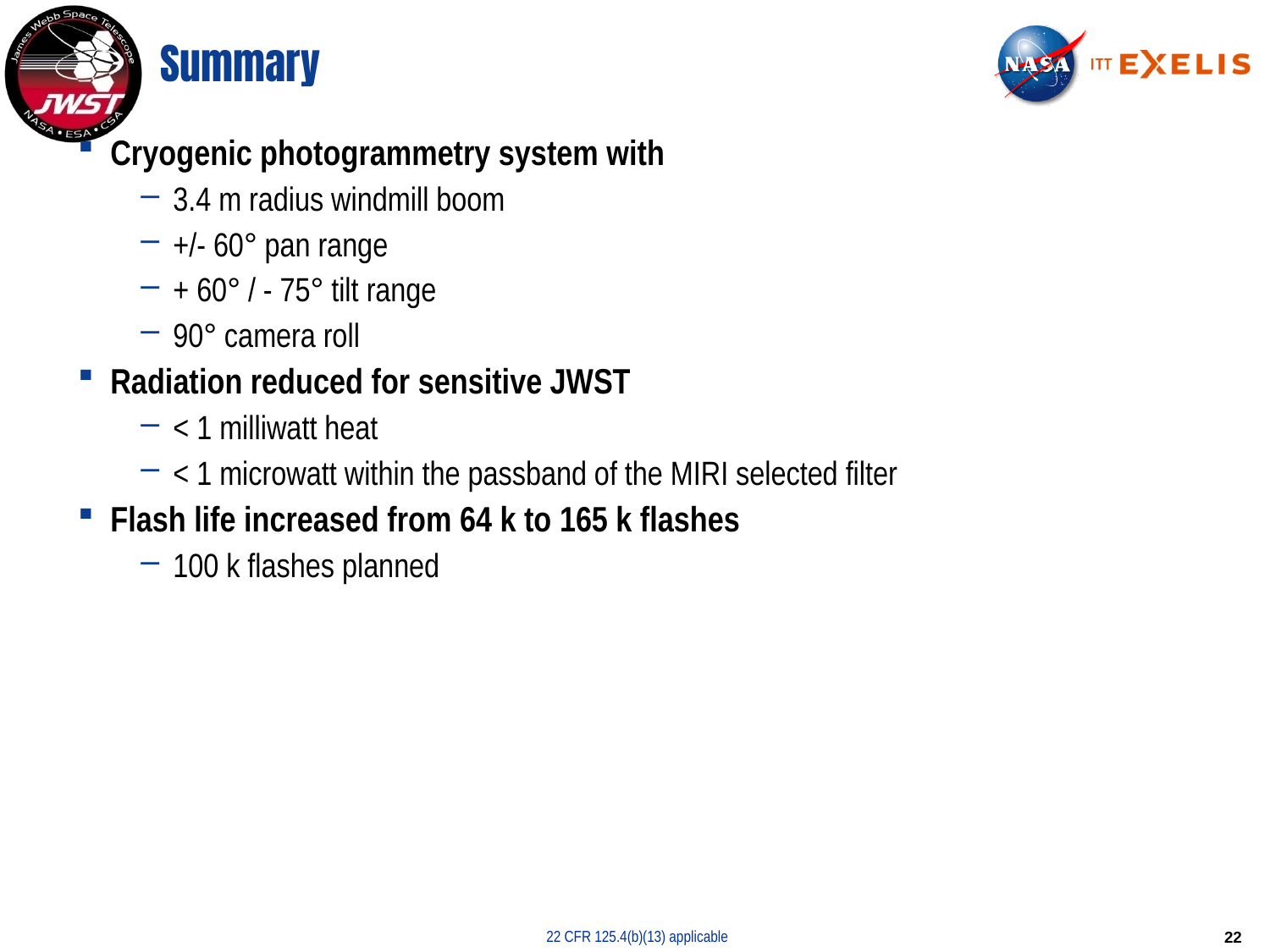

# Summary
Cryogenic photogrammetry system with
3.4 m radius windmill boom
+/- 60° pan range
+ 60° / - 75° tilt range
90° camera roll
Radiation reduced for sensitive JWST
< 1 milliwatt heat
< 1 microwatt within the passband of the MIRI selected filter
Flash life increased from 64 k to 165 k flashes
100 k flashes planned